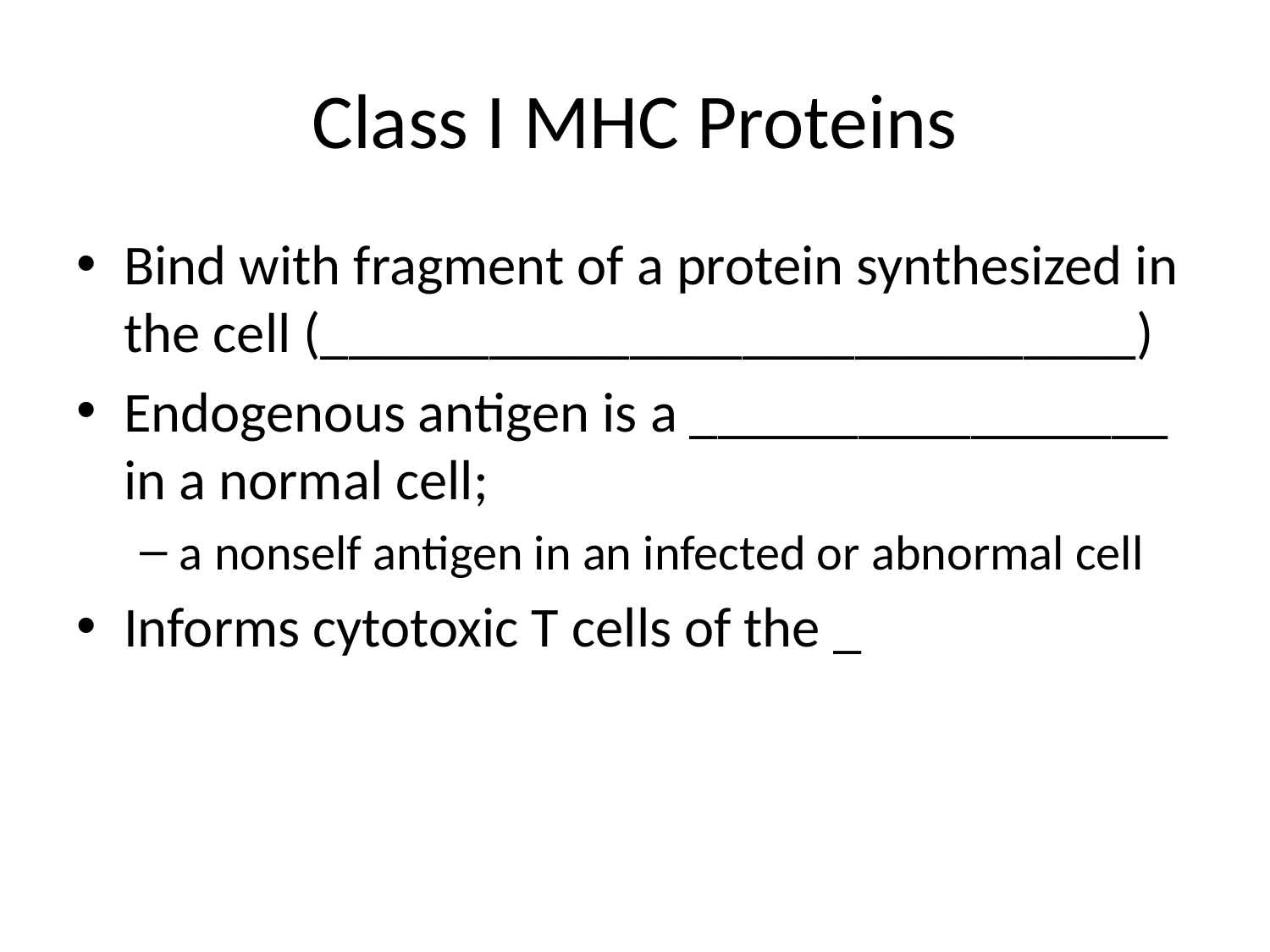

# Class I MHC Proteins
Bind with fragment of a protein synthesized in the cell (_____________________________)
Endogenous antigen is a _________________  in a normal cell;
a nonself antigen in an infected or abnormal cell
Informs cytotoxic T cells of the _